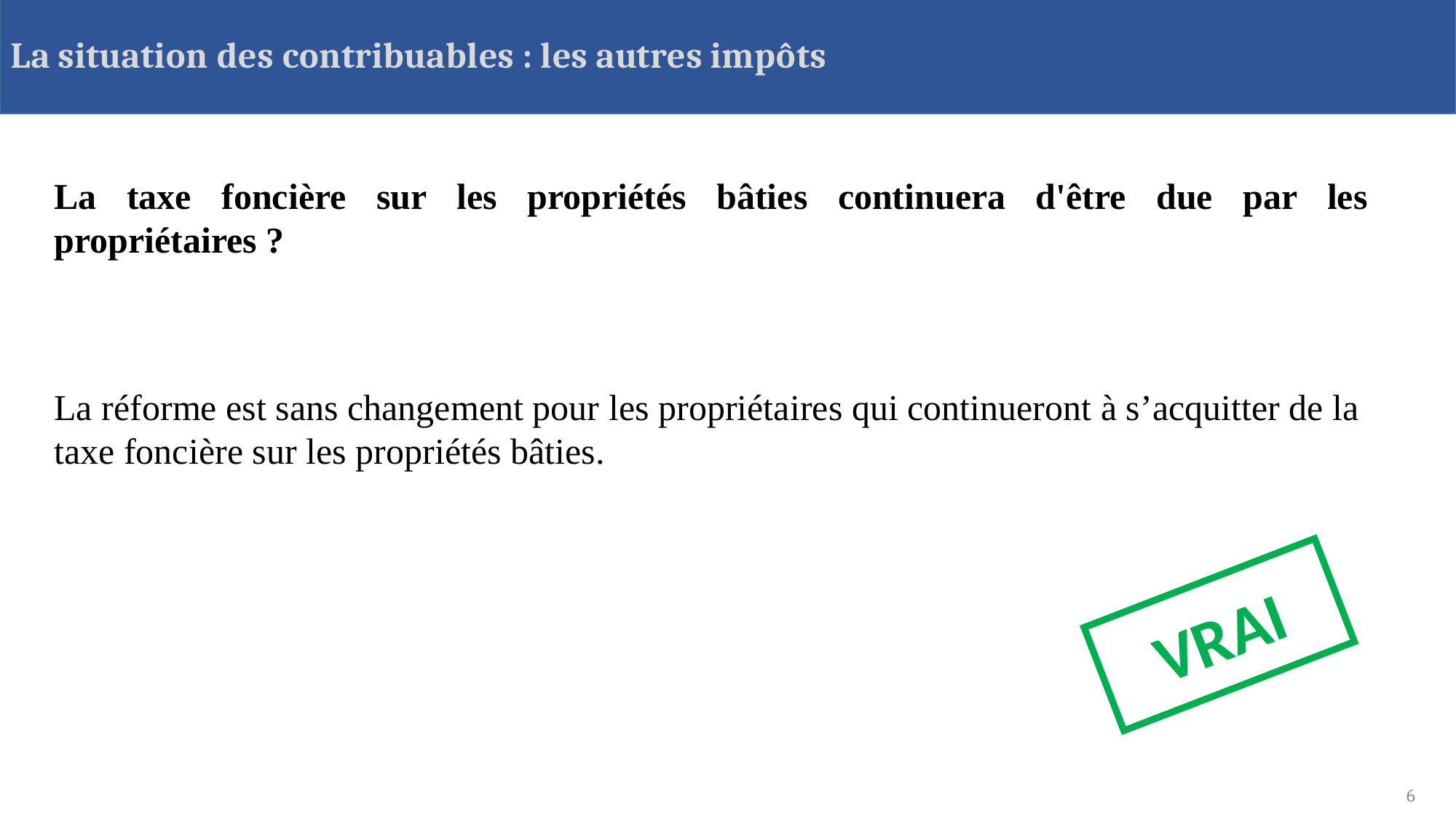

La situation des contribuables : les autres impôts
La taxe foncière sur les propriétés bâties continuera d'être due par les propriétaires ?

La réforme est sans changement pour les propriétaires qui continueront à s’acquitter de la taxe foncière sur les propriétés bâties.

VRAI
6